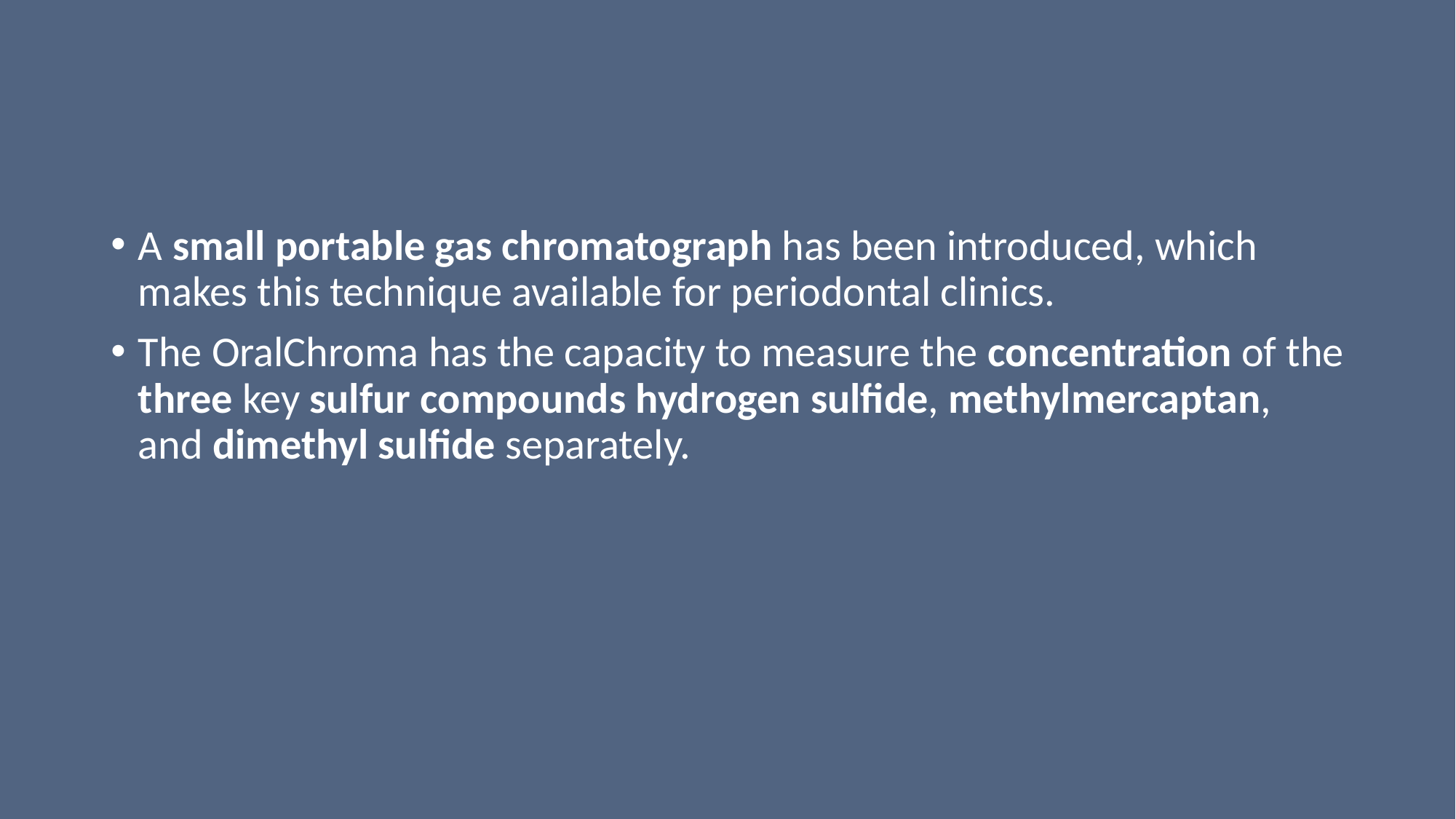

#
A small portable gas chromatograph has been introduced, which makes this technique available for periodontal clinics.
The OralChroma has the capacity to measure the concentration of the three key sulfur compounds hydrogen sulfide, methylmercaptan, and dimethyl sulfide separately.